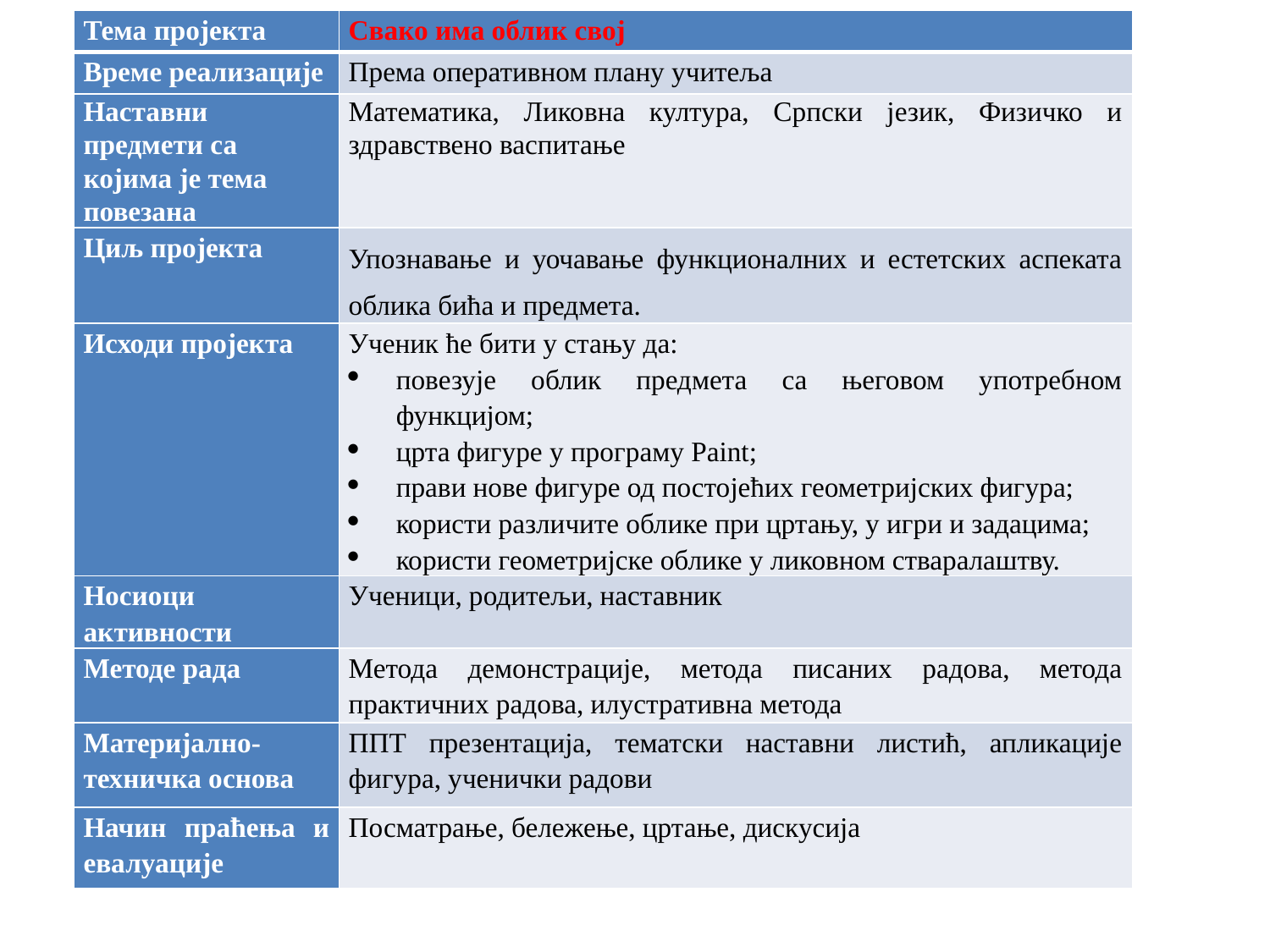

| Тема пројекта | Свако има облик свој |
| --- | --- |
| Време реализације | Према оперативном плану учитеља |
| Наставни предмети са којима је тема повезана | Математика, Ликовна култура, Српски језик, Физичко и здравствено васпитање |
| Циљ пројекта | Упознавање и уочавање функционалних и естетских аспеката облика бића и предмета. |
| Исходи пројекта | Ученик ће бити у стању да: повезује облик предмета са његовом употребном функцијом; црта фигуре у програму Paint; прави нове фигуре од постојећих геометријских фигура; користи различите облике при цртању, у игри и задацима; користи геометријске облике у ликовном стваралаштву. |
| Носиоци активности | Ученици, родитељи, наставник |
| Методе рада | Метода демонстрације, метода писаних радова, метода практичних радова, илустративна метода |
| Материјално-техничка основа | ППТ презентација, тематски наставни листић, апликације фигура, ученички радови |
| Начин праћења и евалуације | Посматрање, бележење, цртање, дискусија |